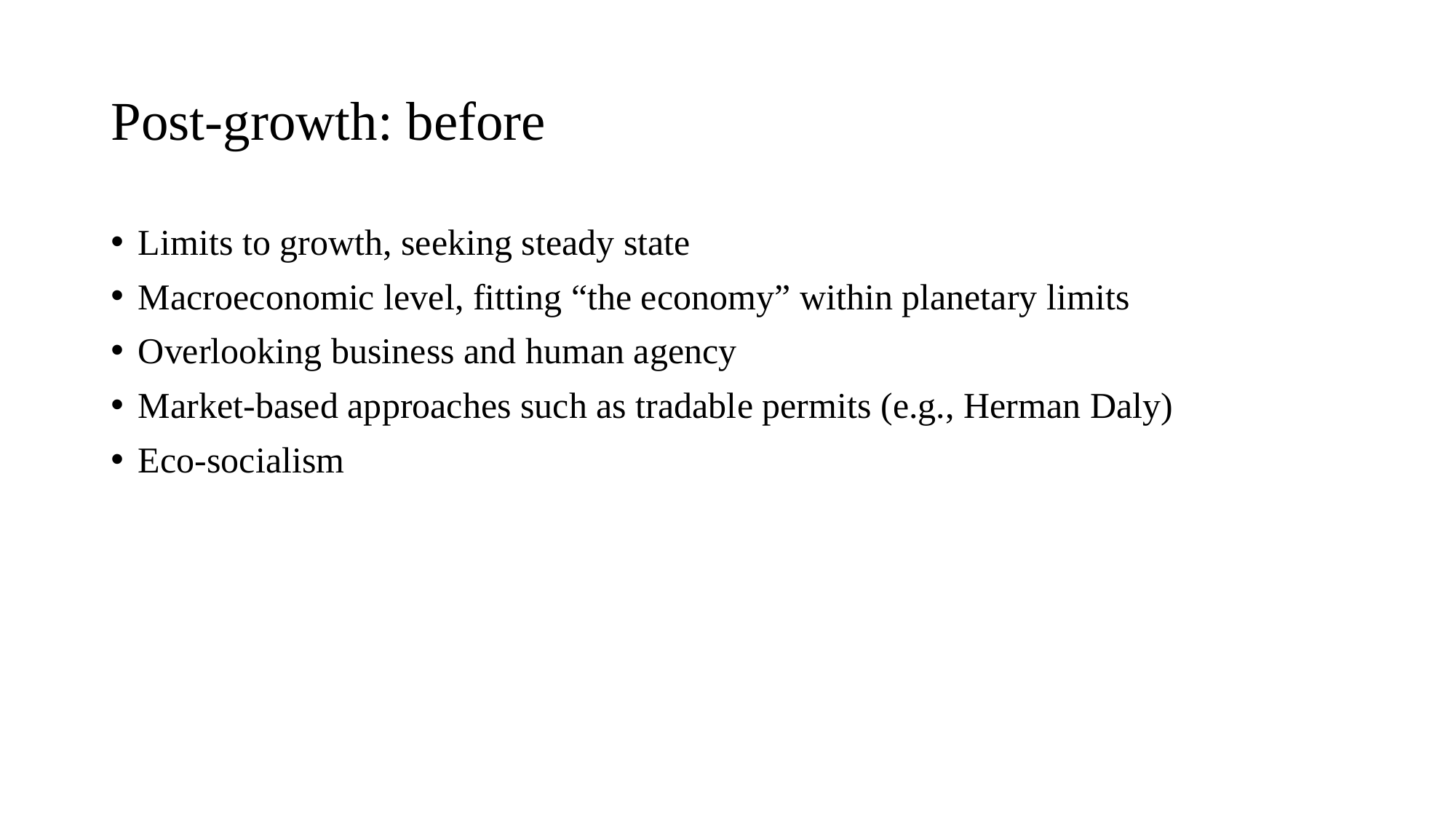

# Post-growth: before
Limits to growth, seeking steady state
Macroeconomic level, fitting “the economy” within planetary limits
Overlooking business and human agency
Market-based approaches such as tradable permits (e.g., Herman Daly)
Eco-socialism